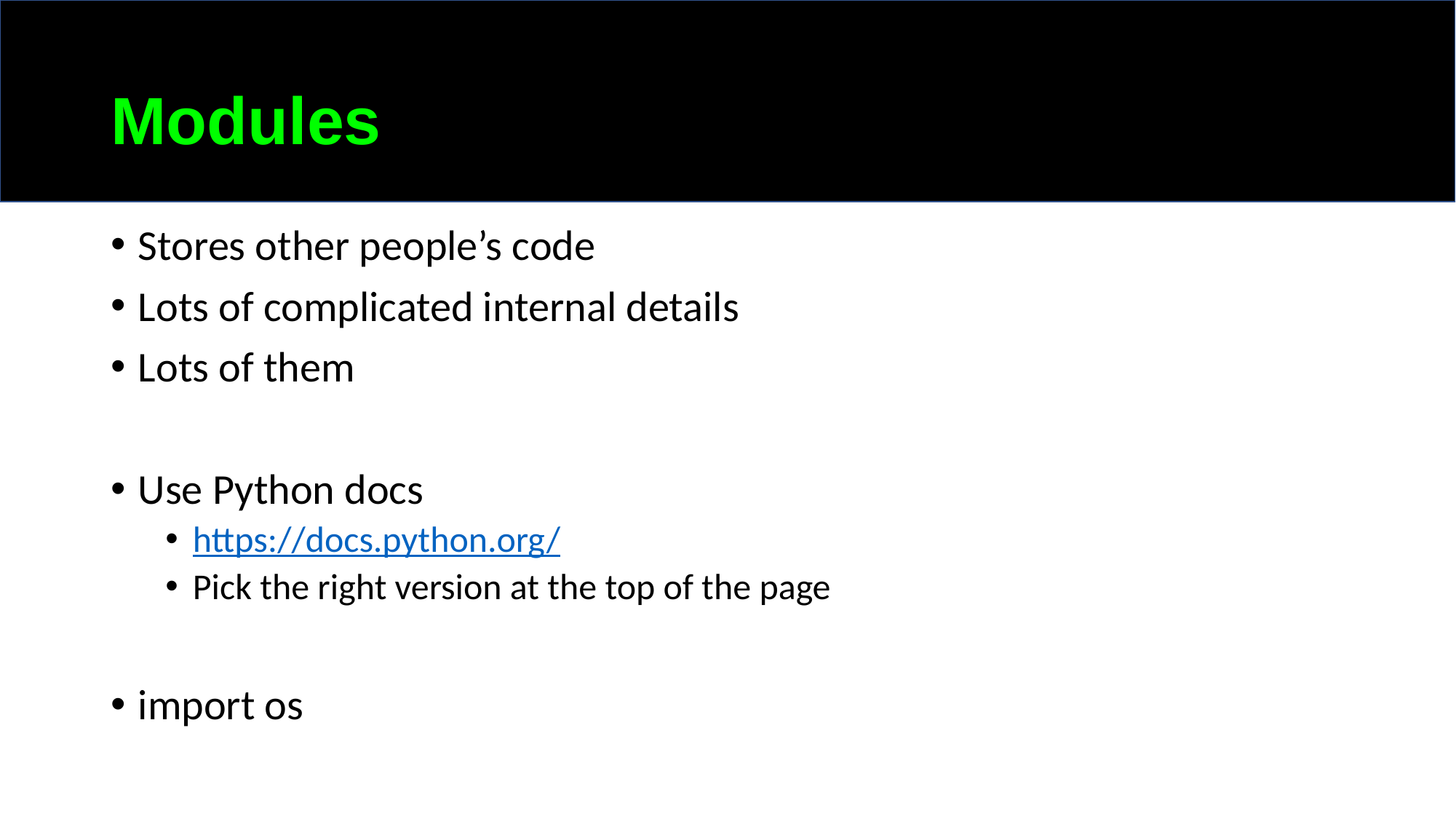

# Modules
Stores other people’s code
Lots of complicated internal details
Lots of them

Use Python docs
https://docs.python.org/
Pick the right version at the top of the page

import os